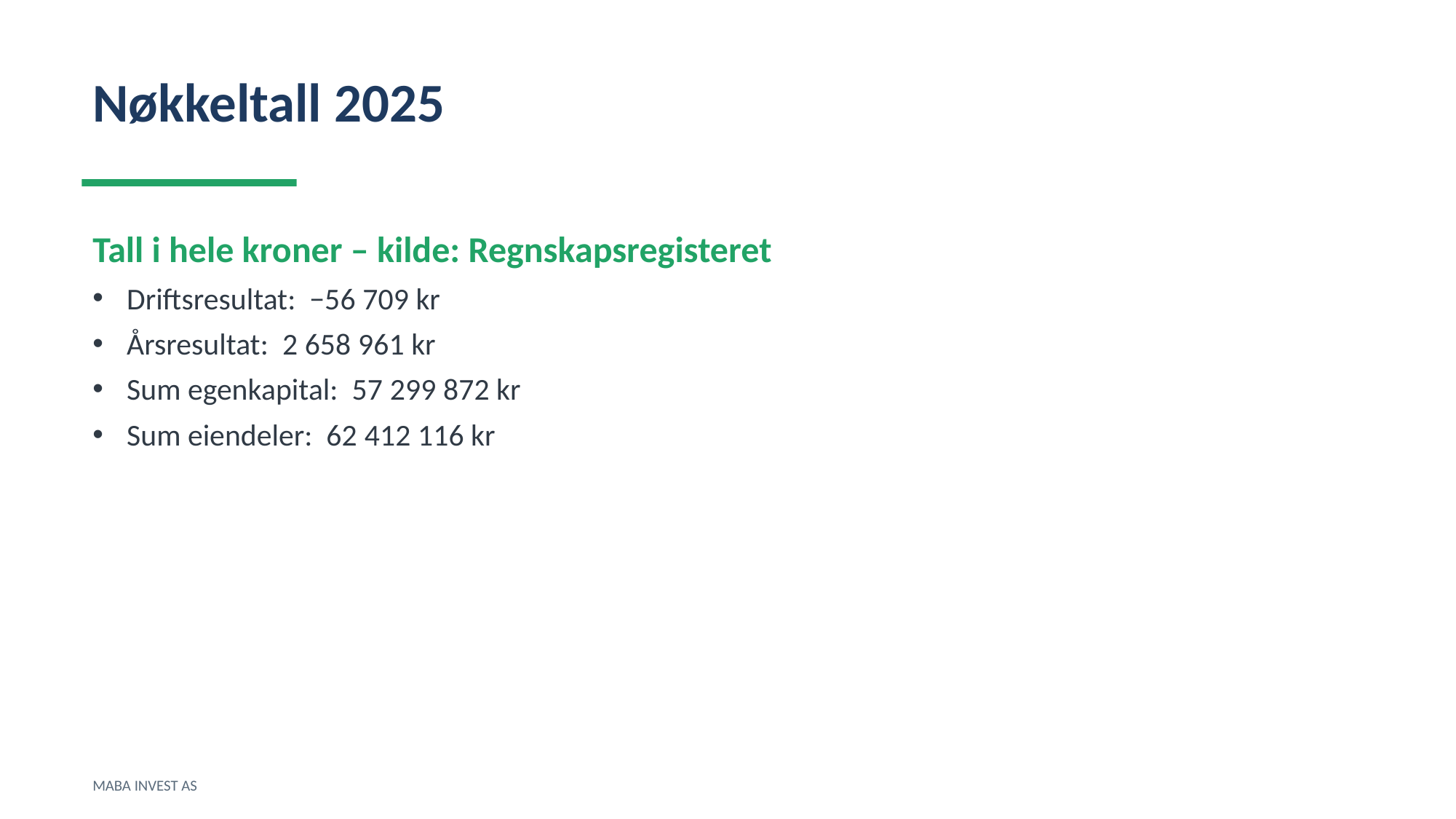

Nøkkeltall 2025

Tall i hele kroner – kilde: Regnskapsregisteret
Driftsresultat:  −56 709 kr
Årsresultat:  2 658 961 kr
Sum egenkapital:  57 299 872 kr
Sum eiendeler:  62 412 116 kr
MABA INVEST AS